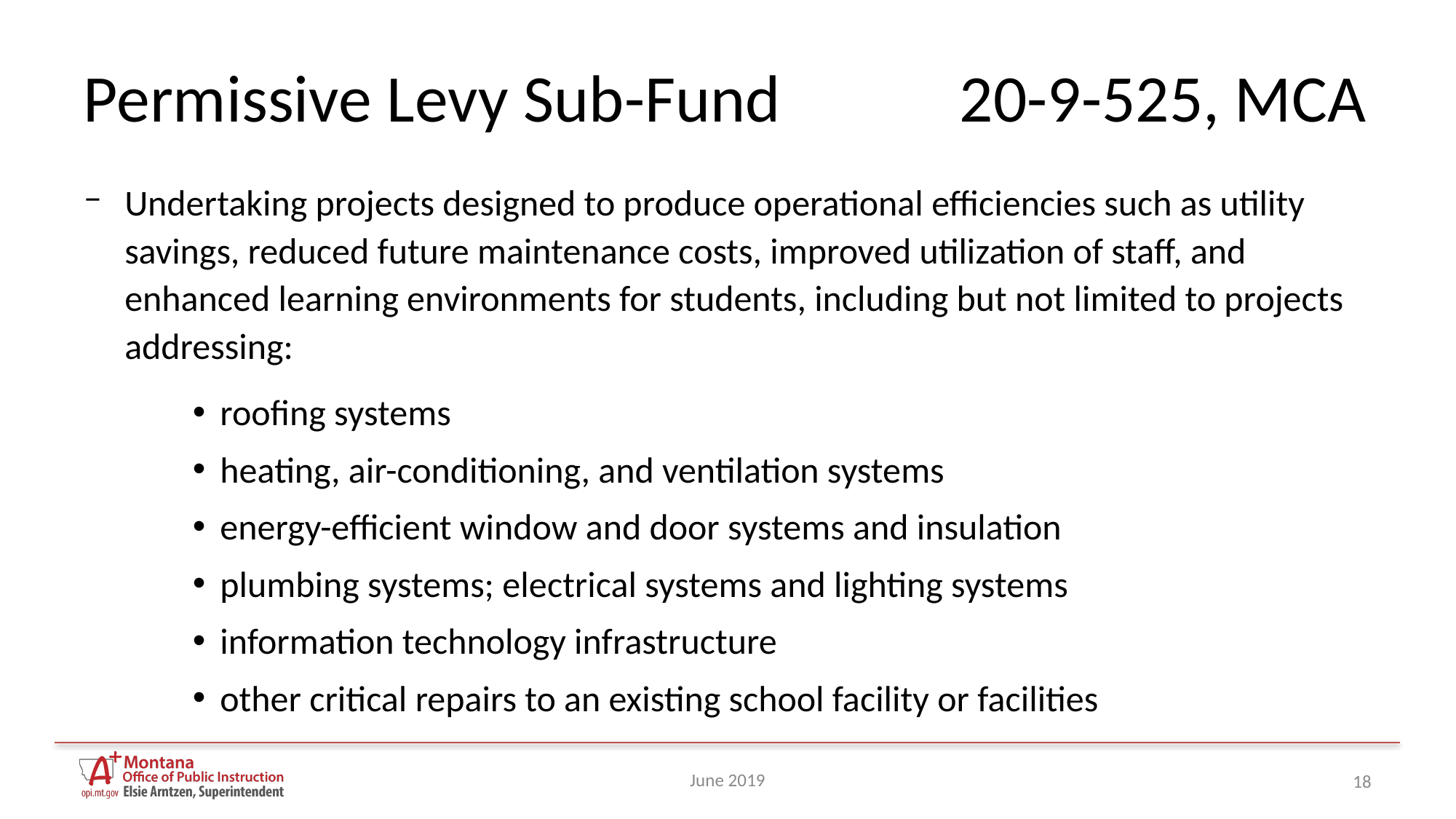

# Permissive Levy Sub-Fund	20-9-525, MCA
Undertaking projects designed to produce operational efficiencies such as utility savings, reduced future maintenance costs, improved utilization of staff, and enhanced learning environments for students, including but not limited to projects addressing:
roofing systems
heating, air-conditioning, and ventilation systems
energy-efficient window and door systems and insulation
plumbing systems; electrical systems and lighting systems
information technology infrastructure
other critical repairs to an existing school facility or facilities

June 2019
18